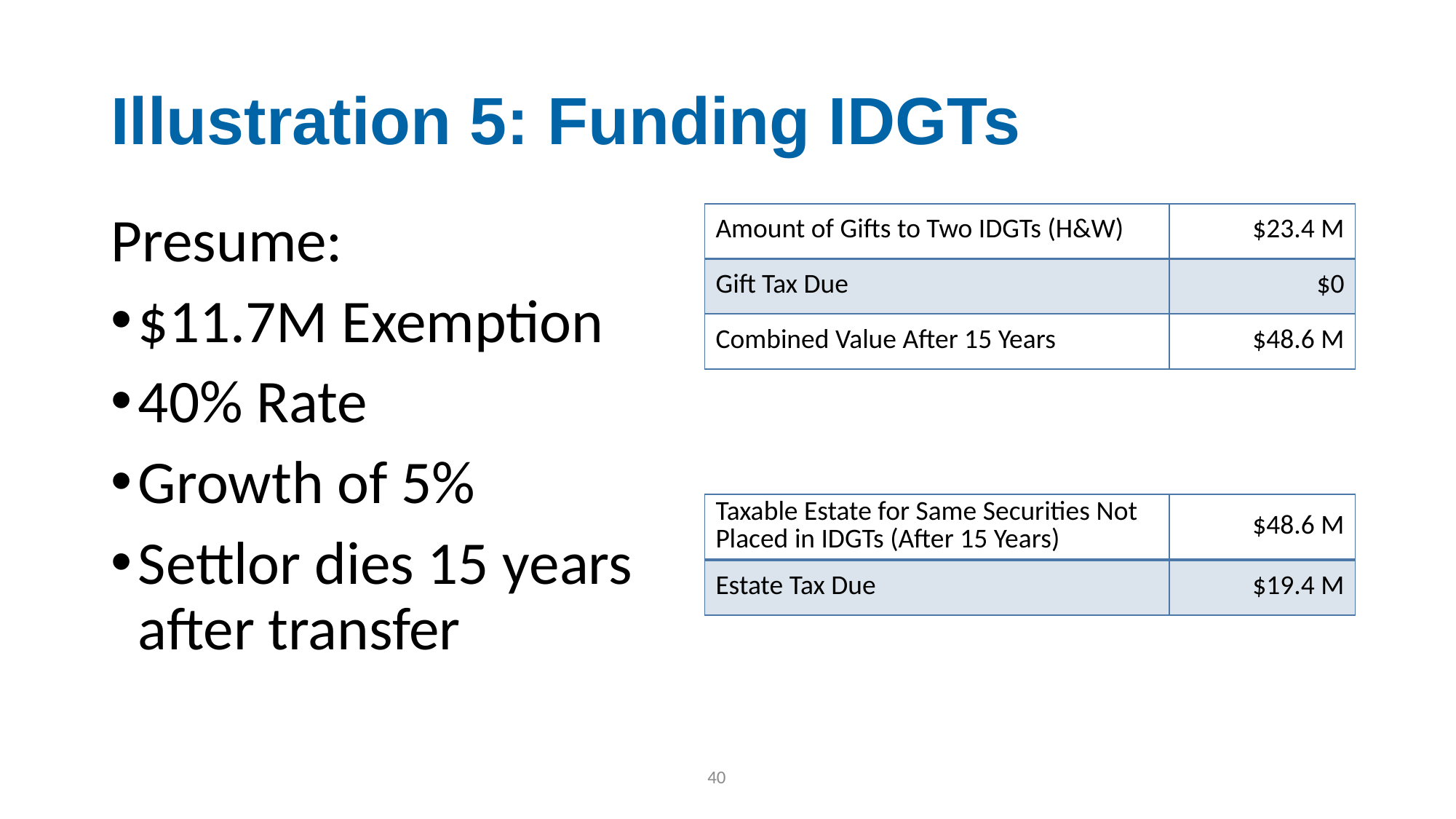

# Illustration 5: Funding IDGTs
Presume:
$11.7M Exemption
40% Rate
Growth of 5%
Settlor dies 15 years after transfer
| Amount of Gifts to Two IDGTs (H&W) | $23.4 M |
| --- | --- |
| Gift Tax Due | $0 |
| Combined Value After 15 Years | $48.6 M |
| Taxable Estate for Same Securities Not Placed in IDGTs (After 15 Years) | $48.6 M |
| --- | --- |
| Estate Tax Due | $19.4 M |